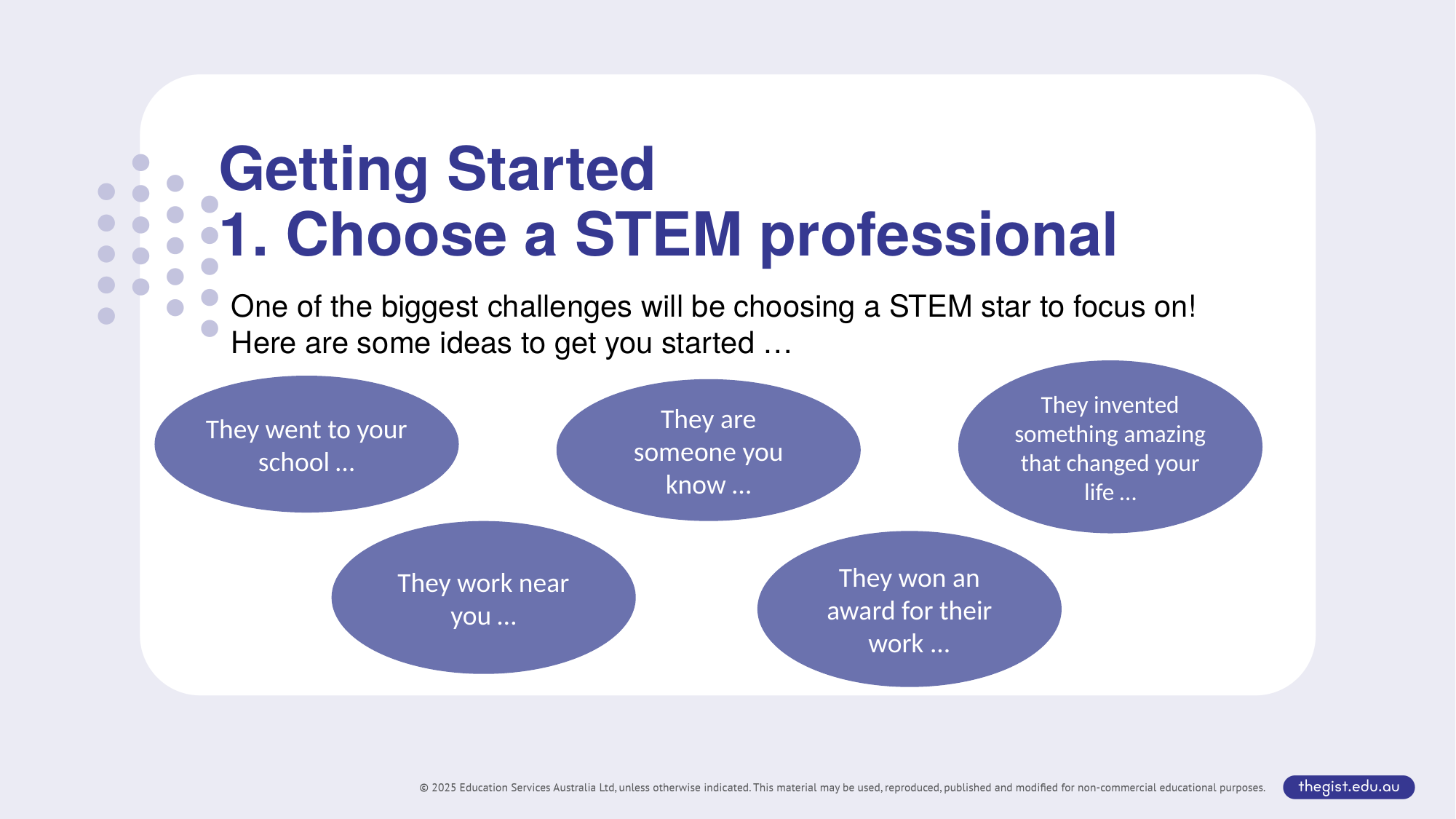

Getting Started
1. Choose a STEM professional
One of the biggest challenges will be choosing a STEM star to focus on! Here are some ideas to get you started …

They invented something amazing that changed your life …
They went to your school …
They are someone you know …

They work near you …
They won an award for their work ...